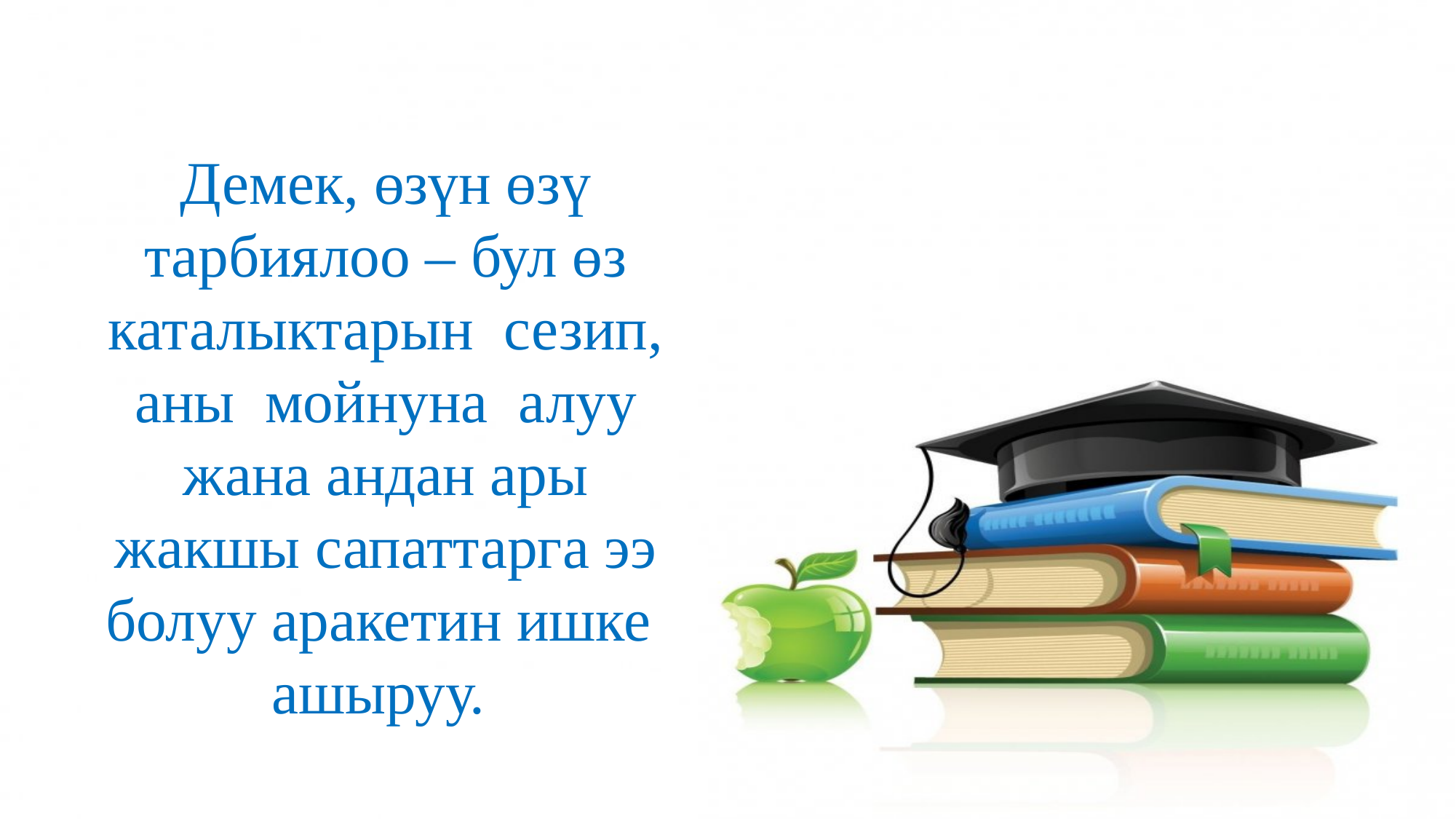

Демек, өзүн өзү тарбиялоо – бул өз каталыктарын  сезип, аны  мойнуна  алуу жана андан ары жакшы сапаттарга ээ болуу аракетин ишке  ашыруу.